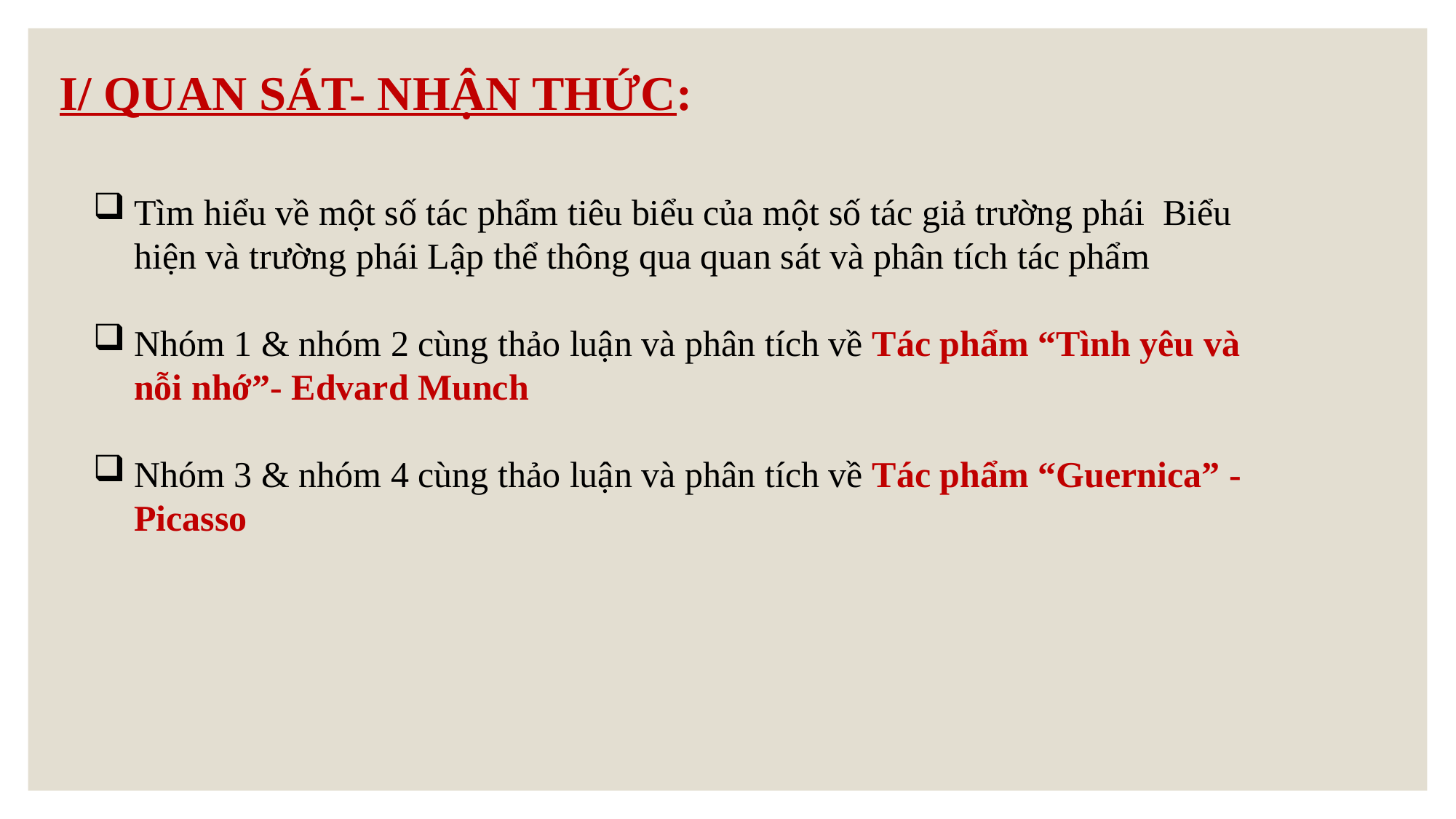

# I/ QUAN SÁT- NHẬN THỨC:
Tìm hiểu về một số tác phẩm tiêu biểu của một số tác giả trường phái  Biểu hiện và trường phái Lập thể thông qua quan sát và phân tích tác phẩm

Nhóm 1 & nhóm 2 cùng thảo luận và phân tích về Tác phẩm “Tình yêu và nỗi nhớ”- Edvard Munch
Nhóm 3 & nhóm 4 cùng thảo luận và phân tích về Tác phẩm “Guernica” - Picasso